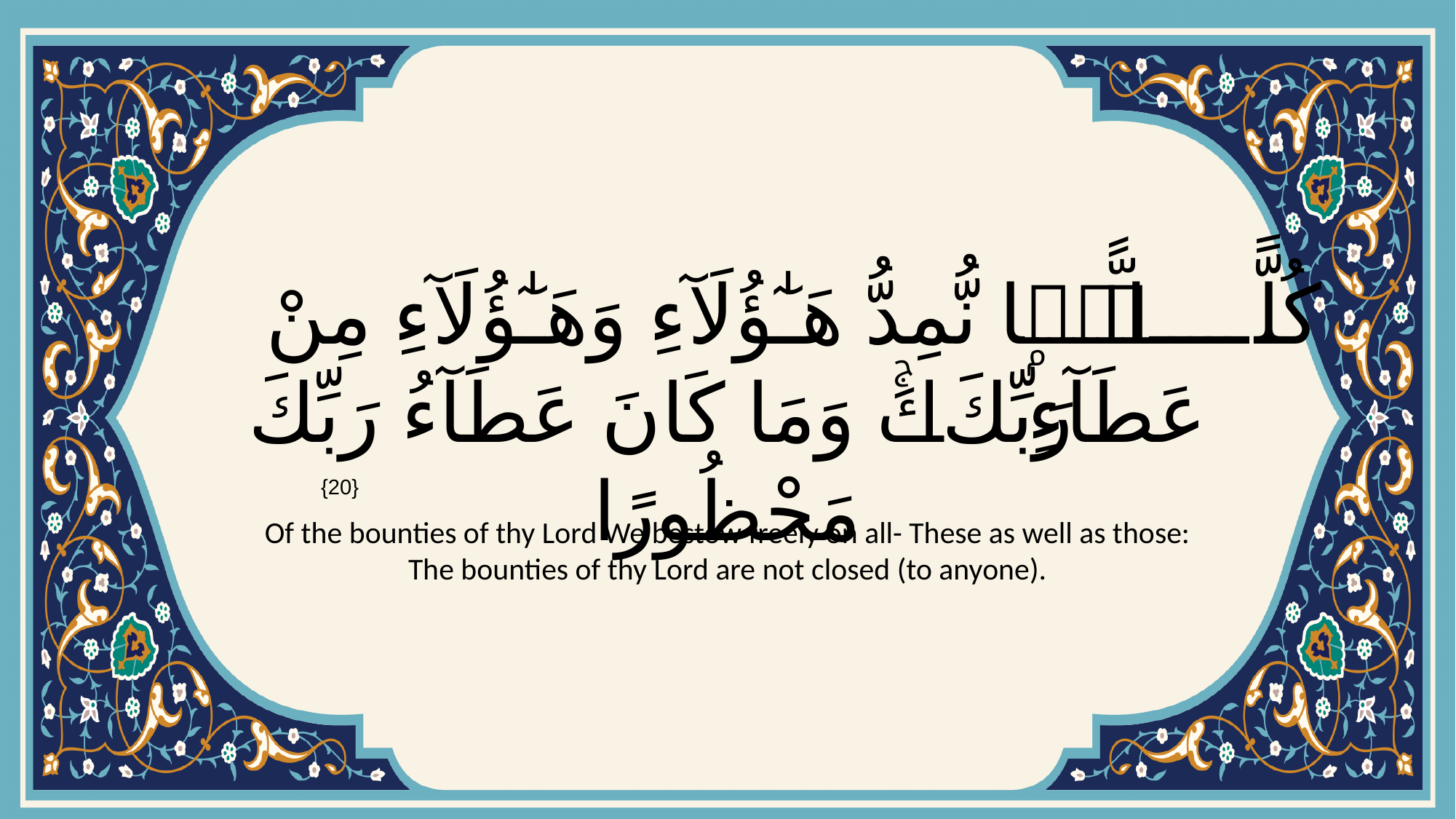

# كُلًّۭا نُّمِدُّ هَـٰٓؤُلَآءِ وَهَـٰٓؤُلَآءِ مِنْ عَطَآءِ رَبِّكَۚ وَمَا كَانَ عَطَآءُ رَبِّكَ مَحْظُورًا
{20}
Of the bounties of thy Lord We bestow freely on all- These as well as those: The bounties of thy Lord are not closed (to anyone).